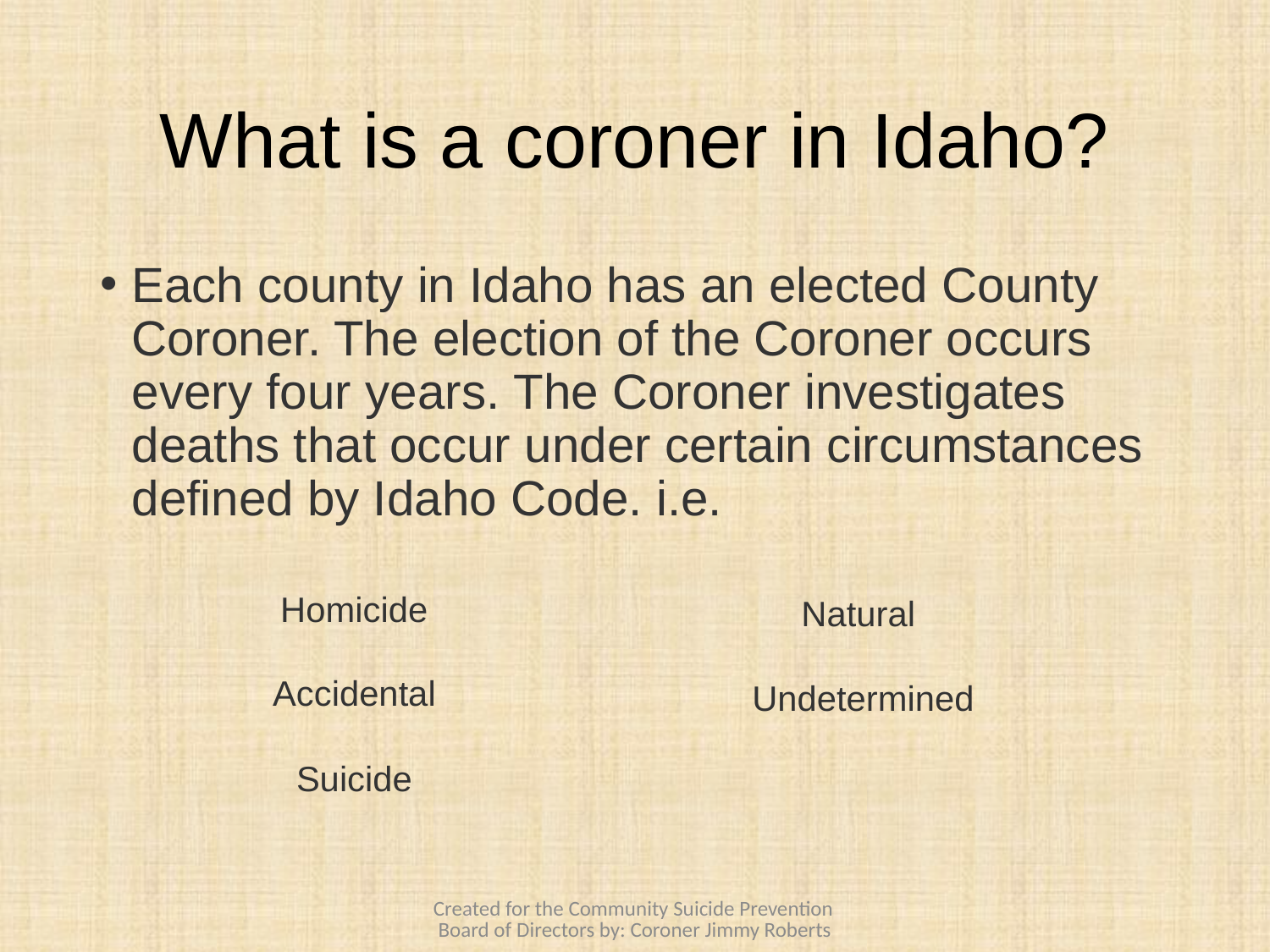

# What is a coroner in Idaho?
Each county in Idaho has an elected County Coroner. The election of the Coroner occurs every four years. The Coroner investigates deaths that occur under certain circumstances defined by Idaho Code. i.e.

Homicide

Accidental

Suicide

Natural

Undetermined

Created for the Community Suicide Prevention Board of Directors by: Coroner Jimmy Roberts